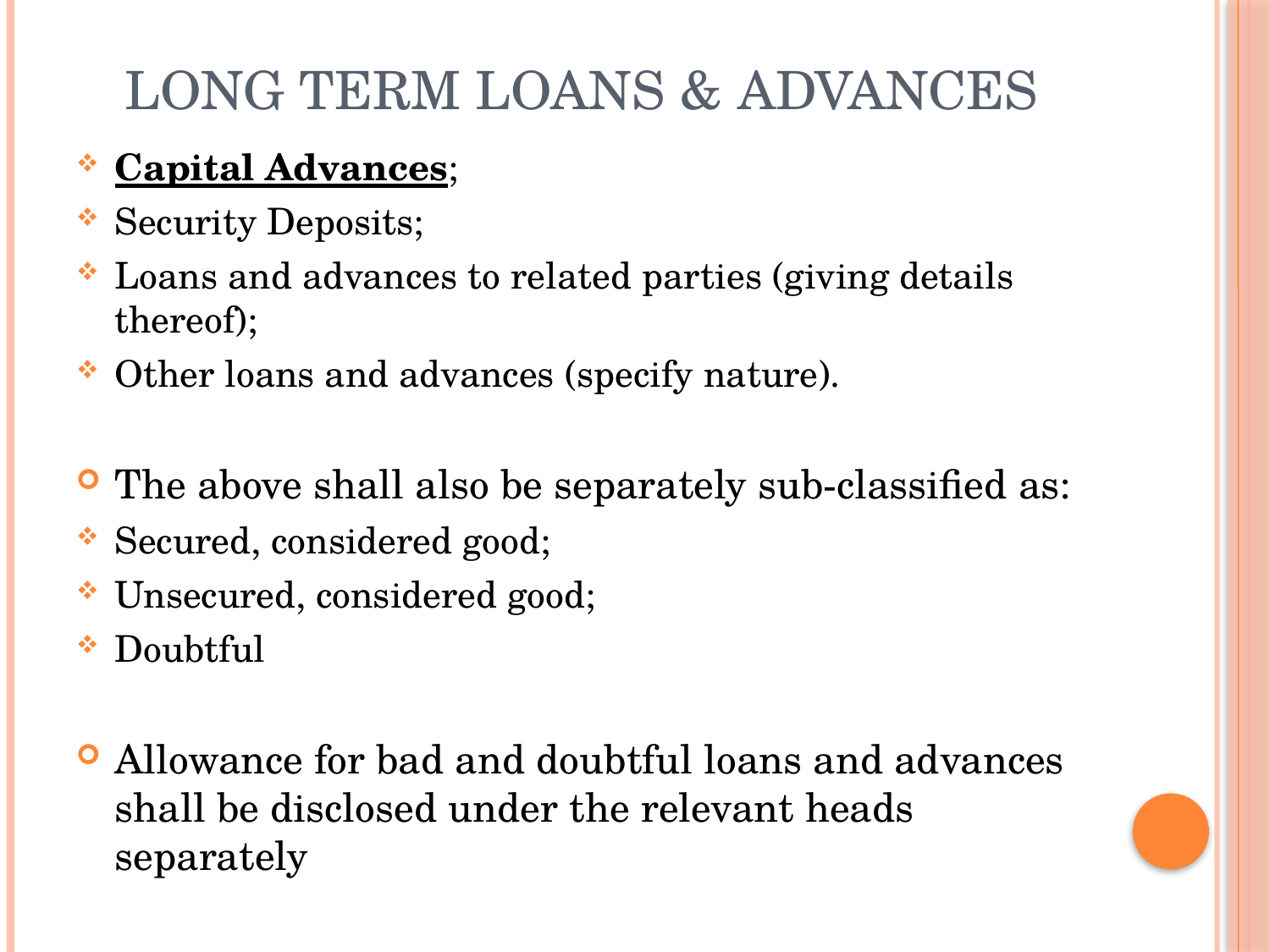

# LONG TERM LOANS & ADVANCES
Capital Advances;
Security Deposits;
Loans and advances to related parties (giving details thereof);
Other loans and advances (specify nature).

The above shall also be separately sub-classified as:
Secured, considered good;
Unsecured, considered good;
Doubtful

Allowance for bad and doubtful loans and advances shall be disclosed under the relevant heads separately